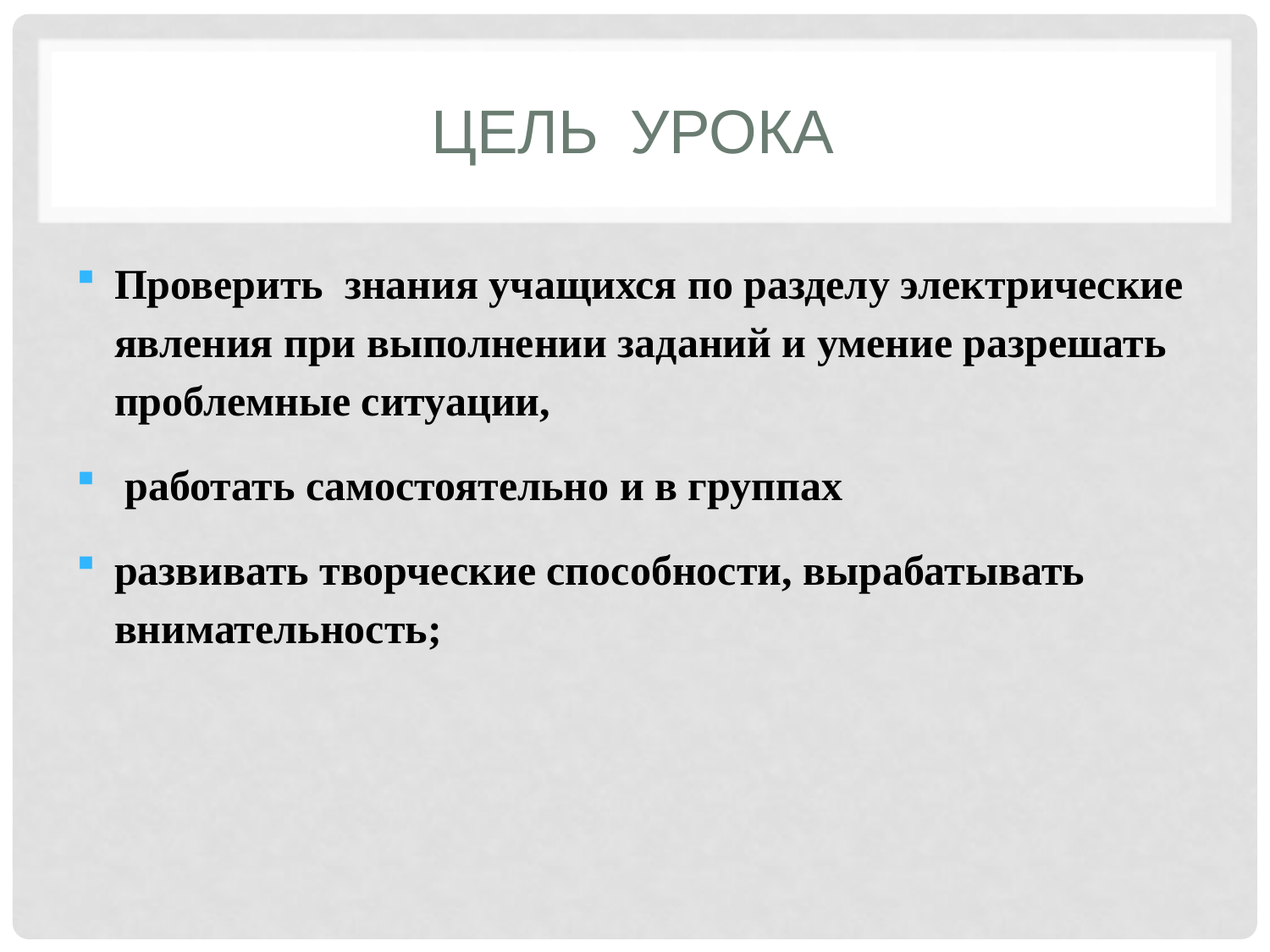

# Цель  урока
Проверить  знания учащихся по разделу электрические явления при выполнении заданий и умение разрешать проблемные ситуации,
 работать самостоятельно и в группах
развивать творческие способности, вырабатывать внимательность;